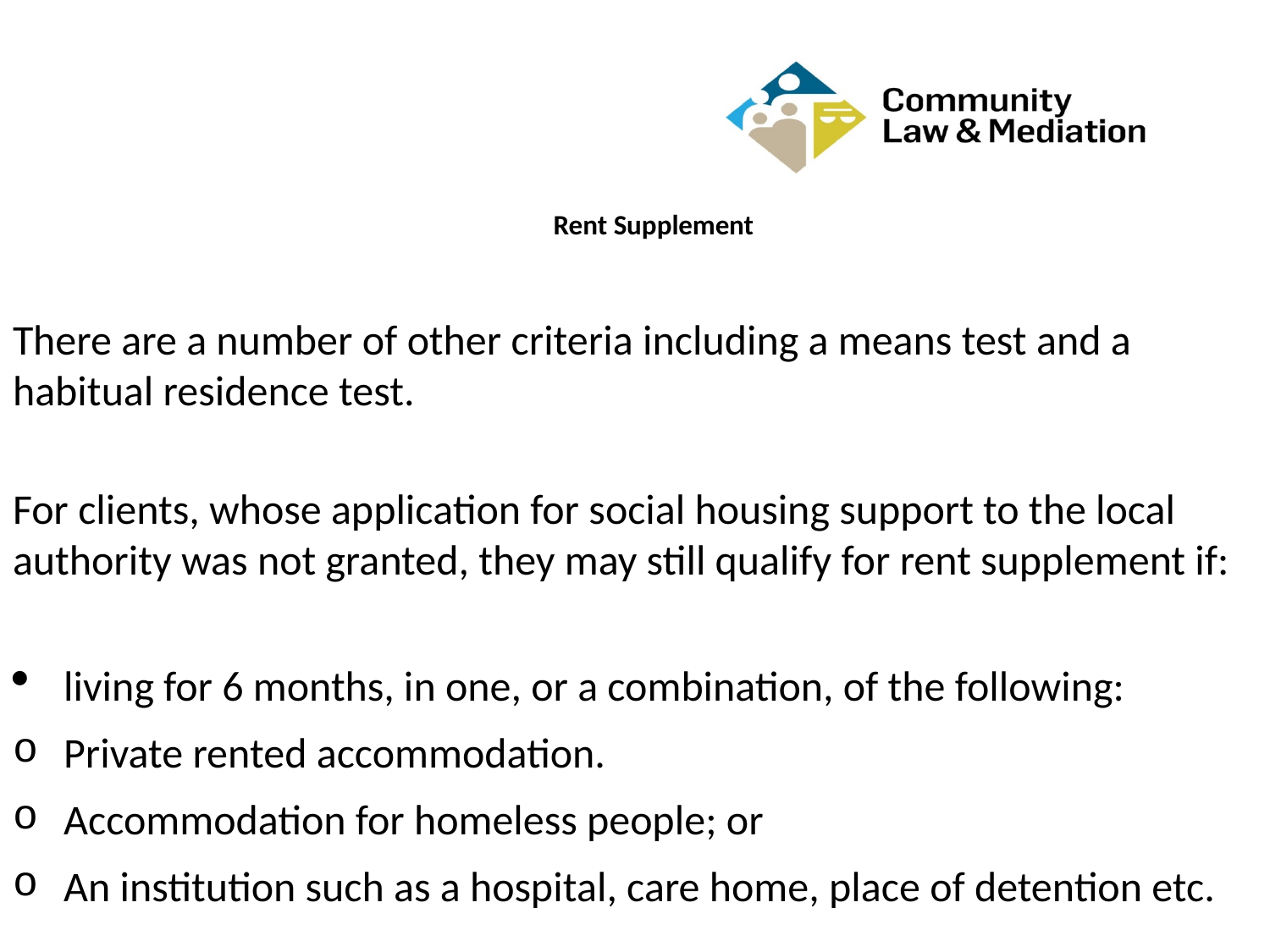

# Rent Supplement
There are a number of other criteria including a means test and a habitual residence test.

For clients, whose application for social housing support to the local authority was not granted, they may still qualify for rent supplement if:

living for 6 months, in one, or a combination, of the following:
Private rented accommodation.
Accommodation for homeless people; or
An institution such as a hospital, care home, place of detention etc.